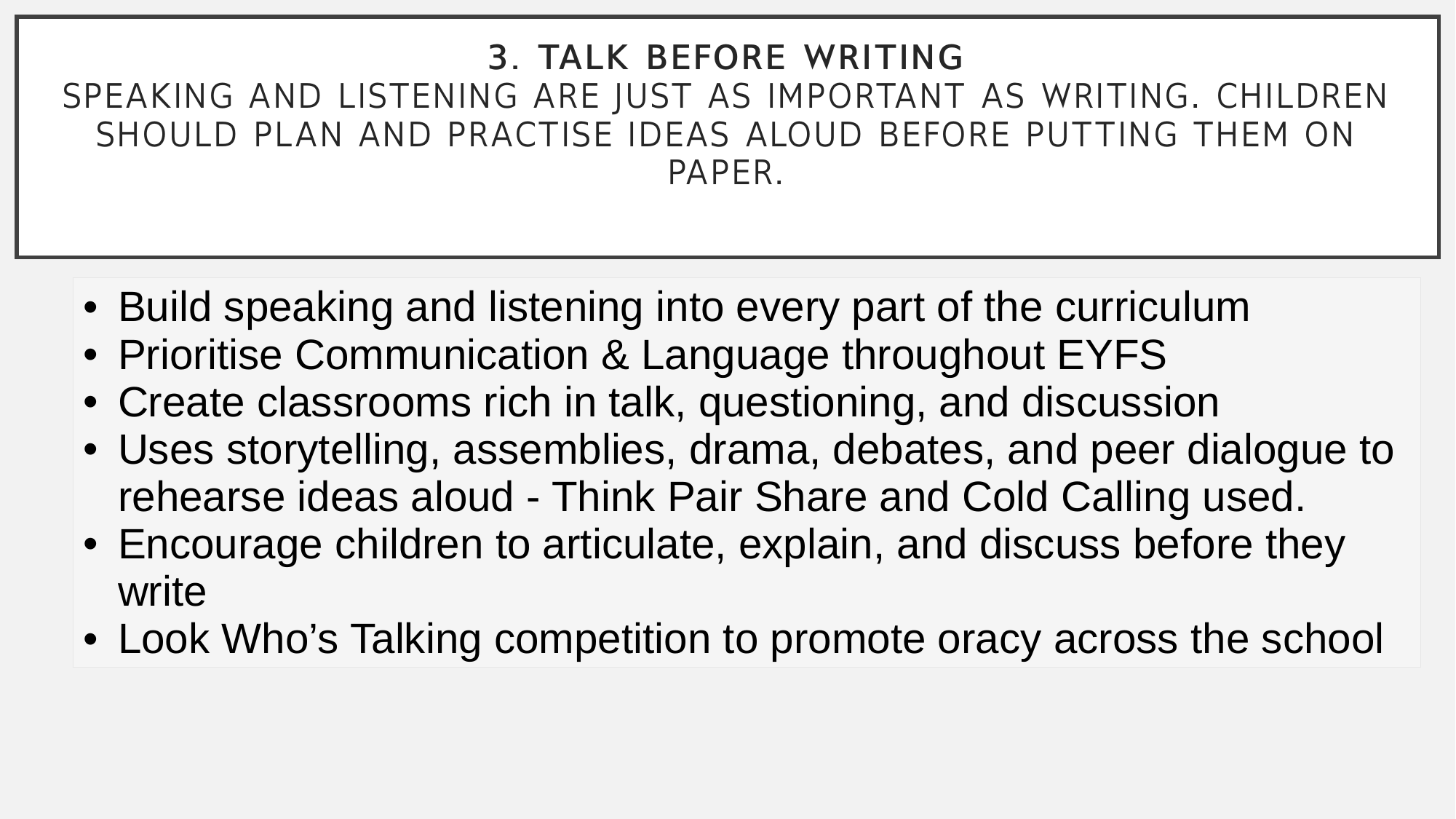

# 3. Talk Before Writing Speaking and listening are just as important as writing. Children should plan and practise ideas aloud before putting them on paper.
| Build speaking and listening into every part of the curriculum Prioritise Communication & Language throughout EYFS Create classrooms rich in talk, questioning, and discussion Uses storytelling, assemblies, drama, debates, and peer dialogue to rehearse ideas aloud - Think Pair Share and Cold Calling used. Encourage children to articulate, explain, and discuss before they write Look Who’s Talking competition to promote oracy across the school |
| --- |
|  |